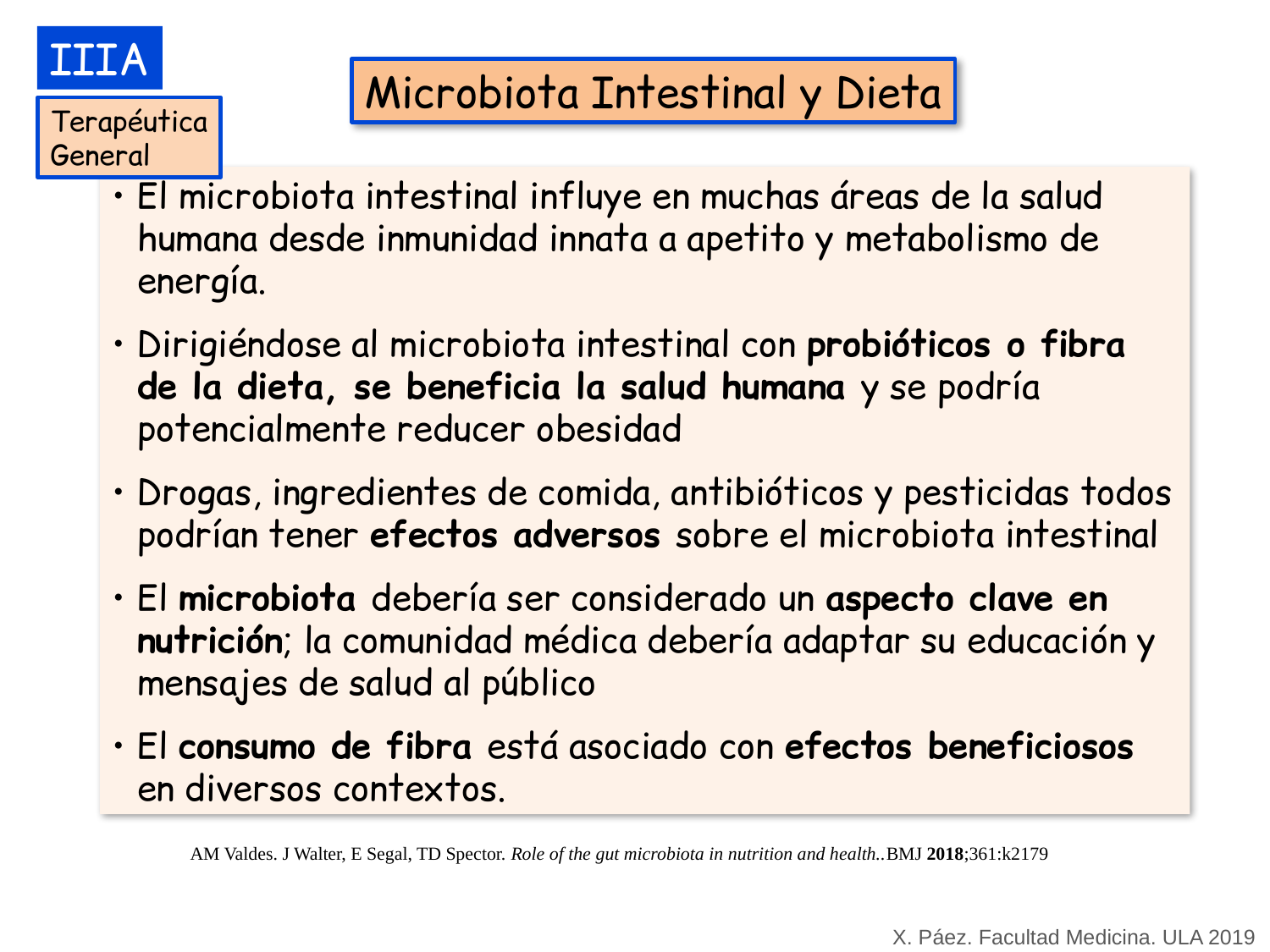

IIIA
Microbiota Intestinal y Dieta
Terapéutica
General
• El microbiota intestinal influye en muchas áreas de la salud humana desde inmunidad innata a apetito y metabolismo de energía.

• Dirigiéndose al microbiota intestinal con probióticos o fibra de la dieta, se beneficia la salud humana y se podría potencialmente reducer obesidad

• Drogas, ingredientes de comida, antibióticos y pesticidas todos podrían tener efectos adversos sobre el microbiota intestinal

• El microbiota debería ser considerado un aspecto clave en nutrición; la comunidad médica debería adaptar su educación y mensajes de salud al público

• El consumo de fibra está asociado con efectos beneficiosos en diversos contextos.
AM Valdes. J Walter, E Segal, TD Spector. Role of the gut microbiota in nutrition and health..BMJ 2018;361:k2179
X. Páez. Facultad Medicina. ULA 2019